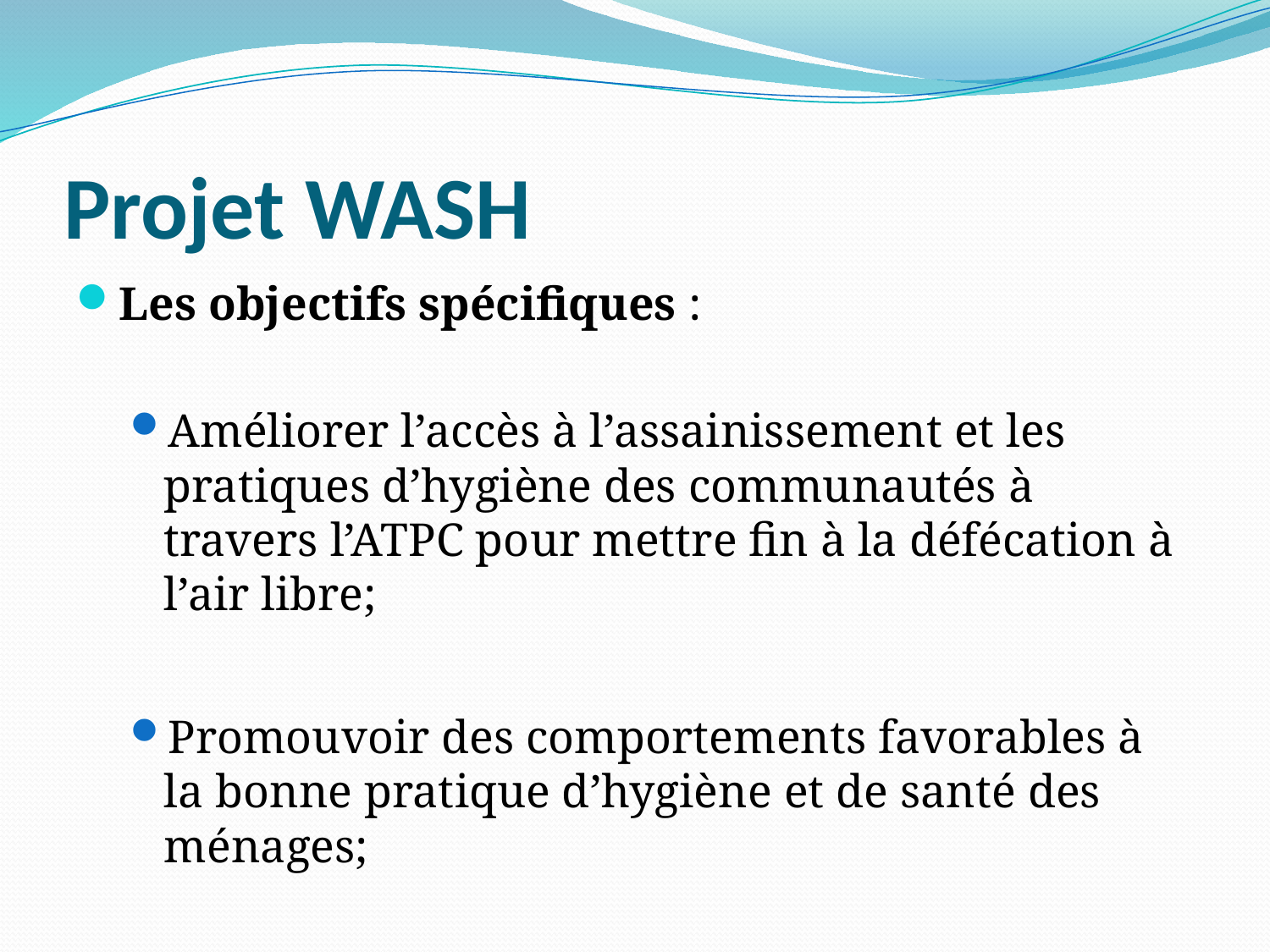

# Projet WASH
Les objectifs spécifiques :

Améliorer l’accès à l’assainissement et les pratiques d’hygiène des communautés à travers l’ATPC pour mettre fin à la défécation à l’air libre;

Promouvoir des comportements favorables à la bonne pratique d’hygiène et de santé des ménages;